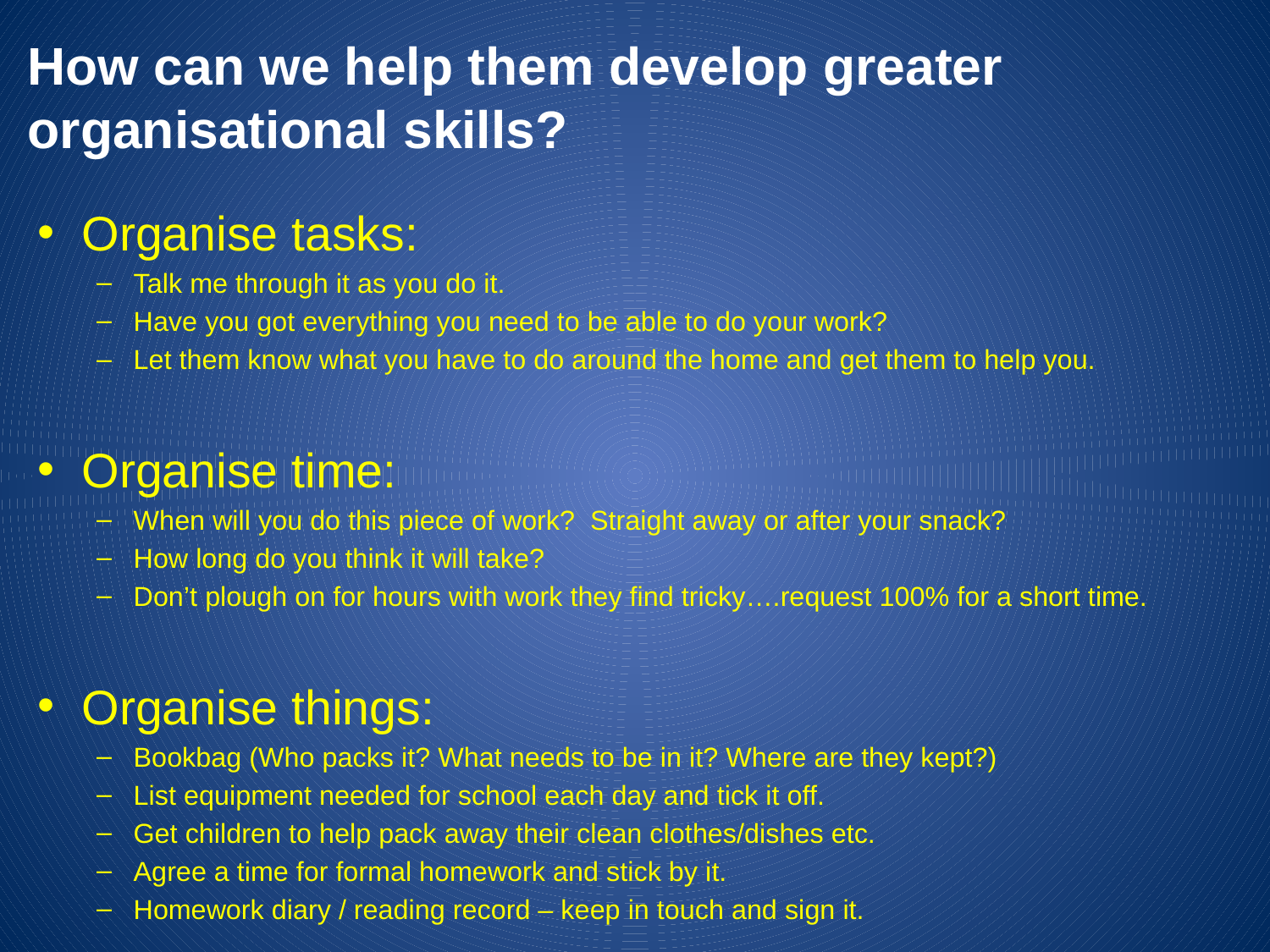

# How can we help them develop greater organisational skills?
Organise tasks:
Talk me through it as you do it.
Have you got everything you need to be able to do your work?
Let them know what you have to do around the home and get them to help you.

Organise time:
When will you do this piece of work?  Straight away or after your snack?
How long do you think it will take?
Don’t plough on for hours with work they find tricky….request 100% for a short time.

Organise things:
Bookbag (Who packs it? What needs to be in it? Where are they kept?)
List equipment needed for school each day and tick it off.
Get children to help pack away their clean clothes/dishes etc.
Agree a time for formal homework and stick by it.
Homework diary / reading record – keep in touch and sign it.